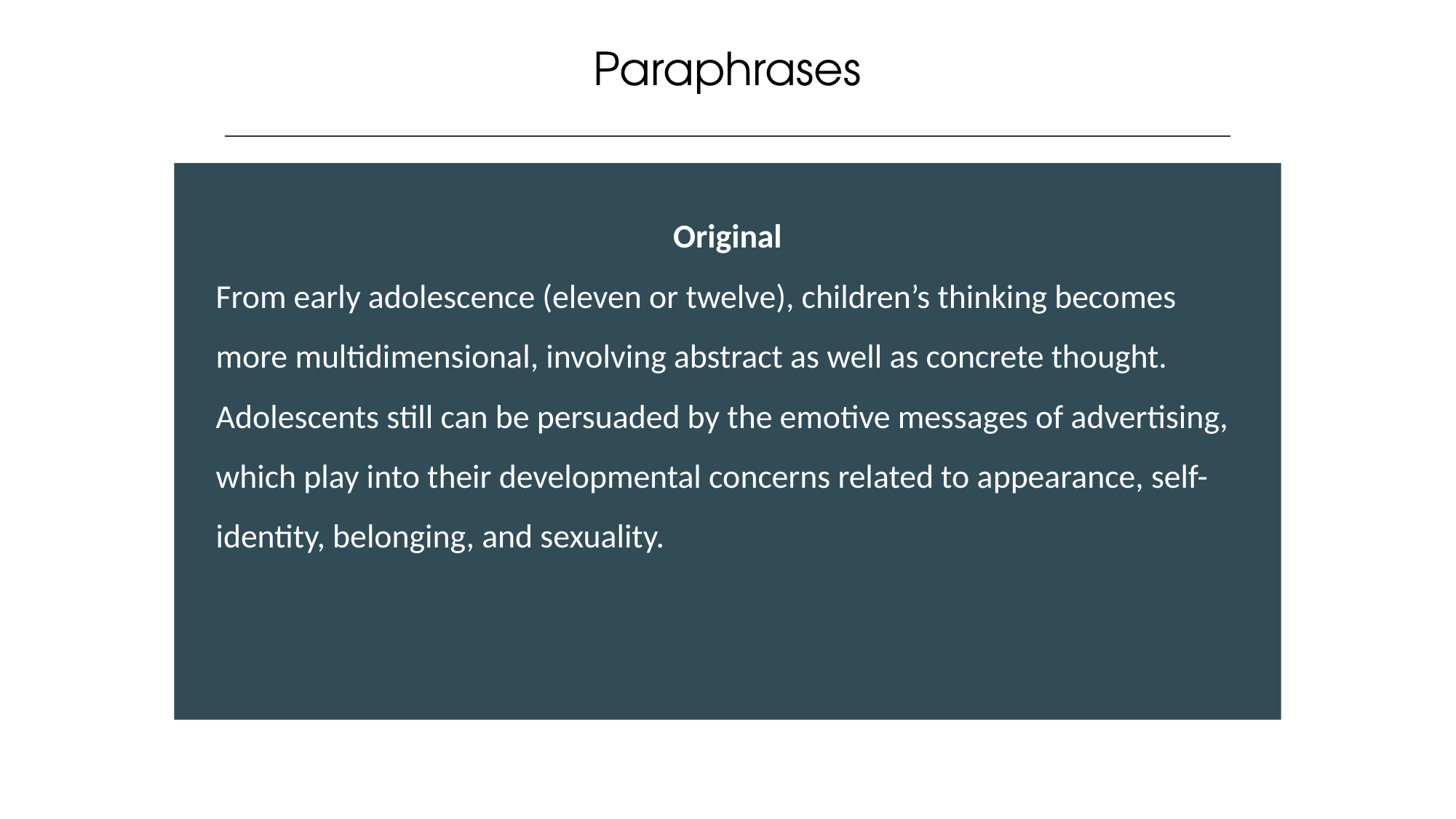

Paraphrases
HAWKES LEARNING

Original
From early adolescence (eleven or twelve), children’s thinking becomes more multidimensional, involving abstract as well as concrete thought. Adolescents still can be persuaded by the emotive messages of advertising, which play into their developmental concerns related to appearance, self-identity, belonging, and sexuality.